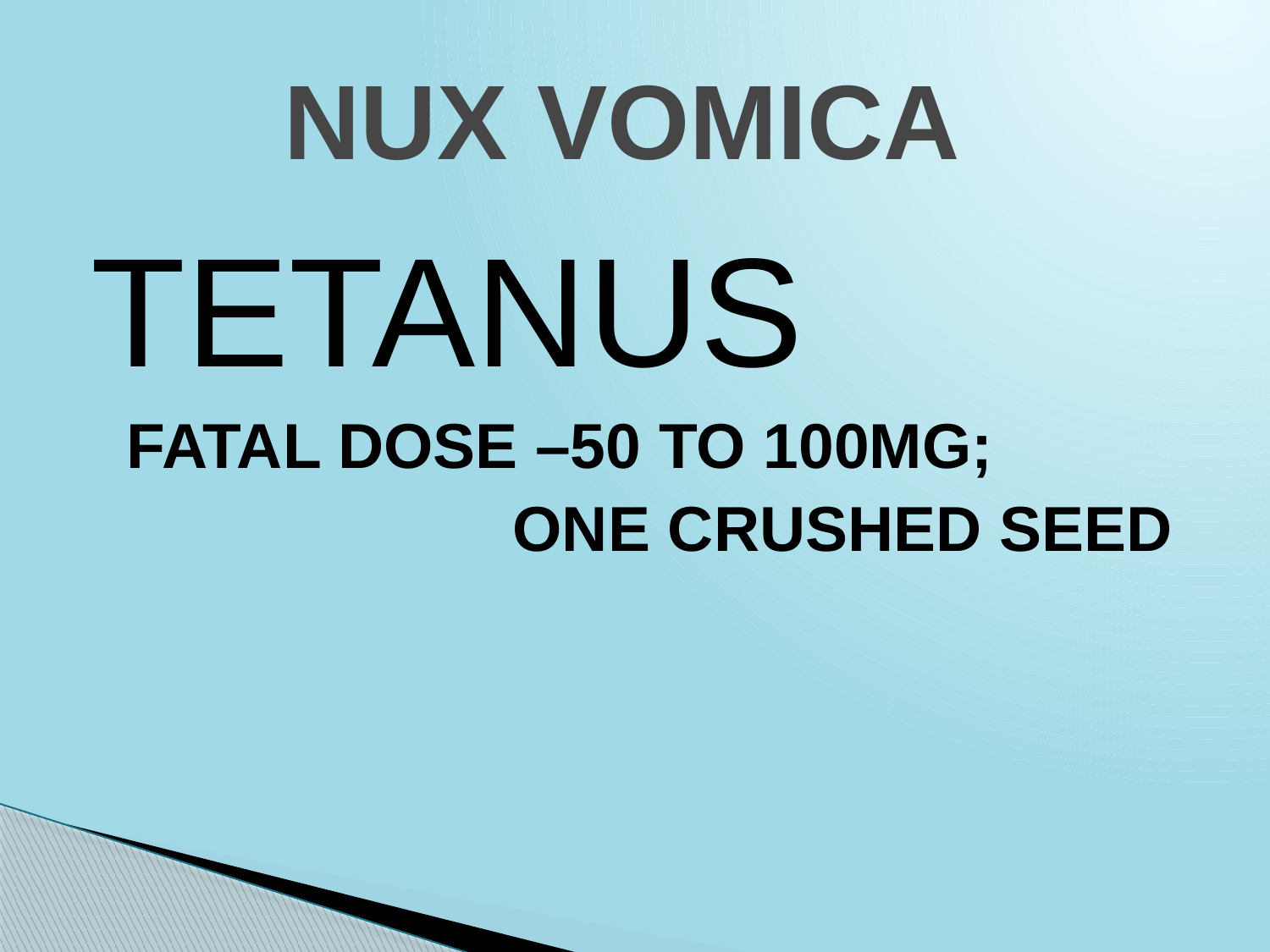

# NUX VOMICA
TETANUS
  FATAL DOSE –50 TO 100MG;
                        ONE CRUSHED SEED